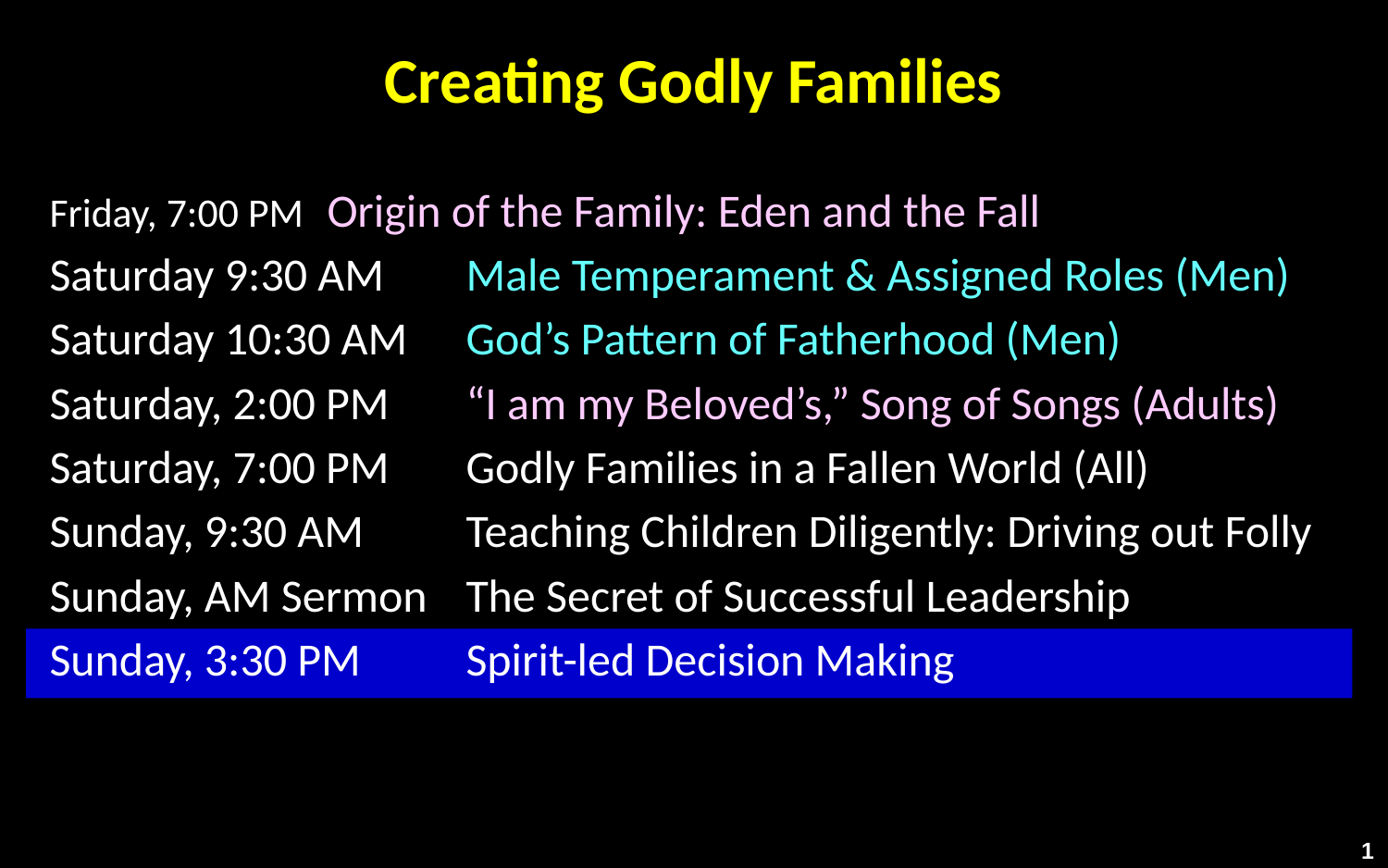

# Creating Godly Families
Friday, 7:00 PM	Origin of the Family: Eden and the Fall
Saturday 9:30 AM	Male Temperament & Assigned Roles (Men)
Saturday 10:30 AM	God’s Pattern of Fatherhood (Men)
Saturday, 2:00 PM	“I am my Beloved’s,” Song of Songs (Adults)
Saturday, 7:00 PM	Godly Families in a Fallen World (All)
Sunday, 9:30 AM	Teaching Children Diligently: Driving out Folly
Sunday, AM Sermon	The Secret of Successful Leadership
Sunday, 3:30 PM	Spirit-led Decision Making

1